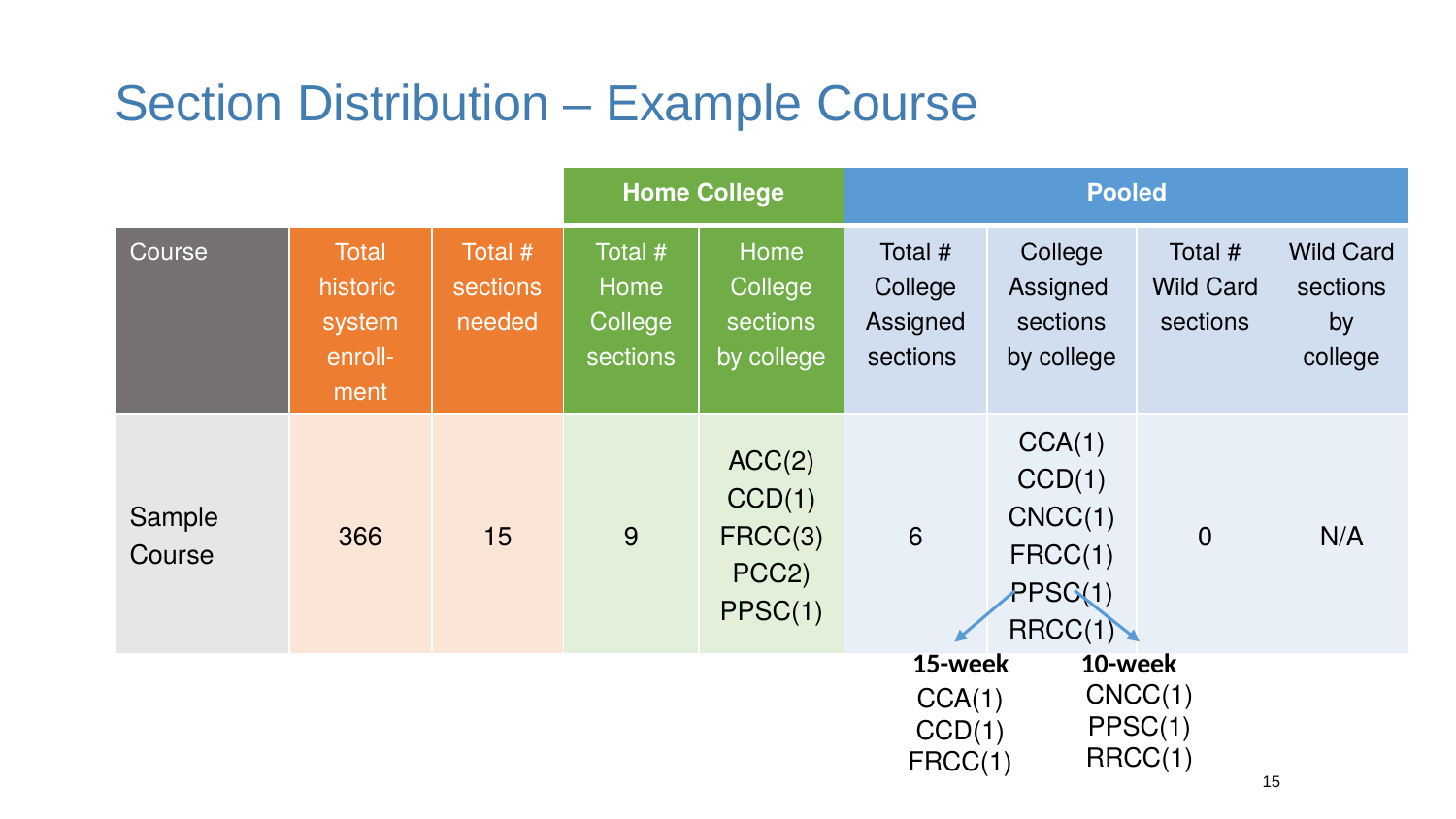

# Section Distribution – Example Course
|  |  |  | Home College |  | Pooled |  |  |  |
| --- | --- | --- | --- | --- | --- | --- | --- | --- |
| Course | Total historic  system enroll- ment | Total # sections needed | Total # Home College sections | Home College sections by college | Total # College Assigned sections | College Assigned  sections by college | Total # Wild Card sections | Wild Card sections by college |
| Sample Course | 366 | 15 | 9 | ACC(2) CCD(1) FRCC(3) PCC2) PPSC(1) | 6 | CCA(1) CCD(1) CNCC(1) FRCC(1) PPSC(1) RRCC(1) | 0 | N/A |
10-week
15-week
CNCC(1)​
PPSC(1)​​
RRCC(1)​​
CCA(1)​
CCD(1)​
FRCC(1)​
15